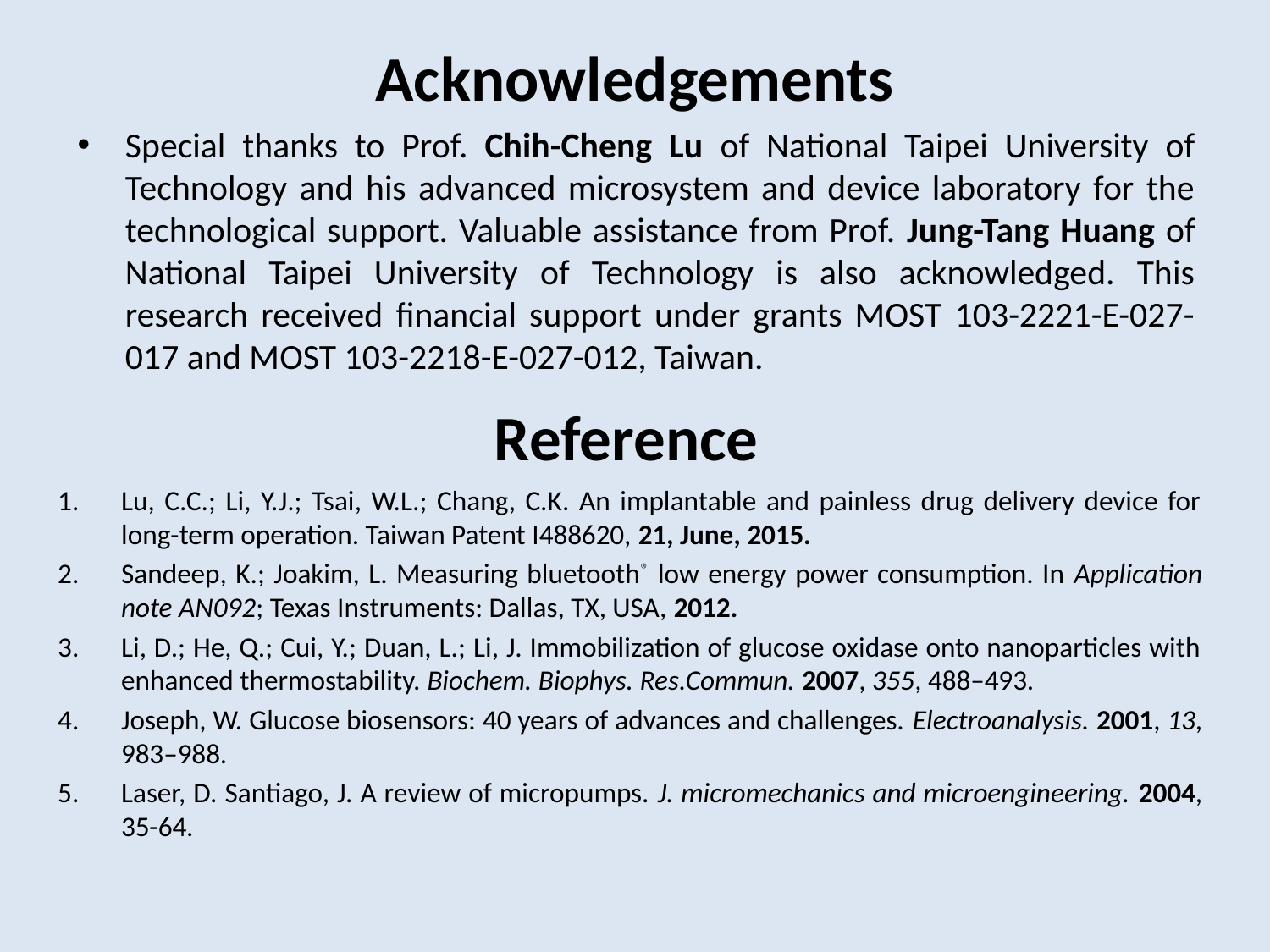

# Acknowledgements
Special thanks to Prof. Chih-Cheng Lu of National Taipei University of Technology and his advanced microsystem and device laboratory for the technological support. Valuable assistance from Prof. Jung-Tang Huang of National Taipei University of Technology is also acknowledged. This research received financial support under grants MOST 103-2221-E-027-017 and MOST 103-2218-E-027-012, Taiwan.
Reference
Lu, C.C.; Li, Y.J.; Tsai, W.L.; Chang, C.K. An implantable and painless drug delivery device for long-term operation. Taiwan Patent I488620, 21, June, 2015.
Sandeep, K.; Joakim, L. Measuring bluetooth® low energy power consumption. In Application note AN092; Texas Instruments: Dallas, TX, USA, 2012.
Li, D.; He, Q.; Cui, Y.; Duan, L.; Li, J. Immobilization of glucose oxidase onto nanoparticles with enhanced thermostability. Biochem. Biophys. Res.Commun. 2007, 355, 488–493.
Joseph, W. Glucose biosensors: 40 years of advances and challenges. Electroanalysis. 2001, 13, 983–988.
Laser, D. Santiago, J. A review of micropumps. J. micromechanics and microengineering. 2004, 35-64.